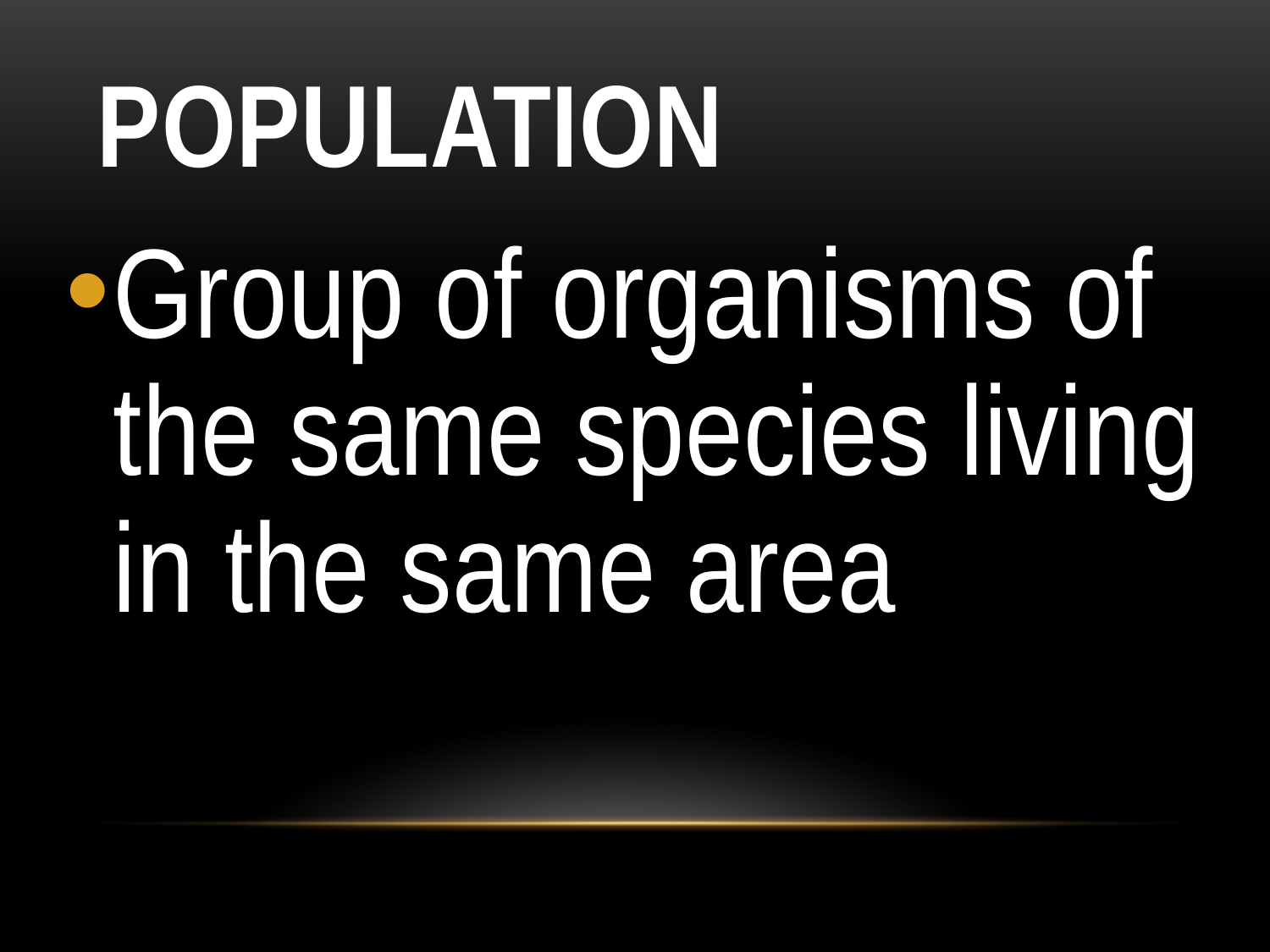

# Population
Group of organisms of the same species living in the same area